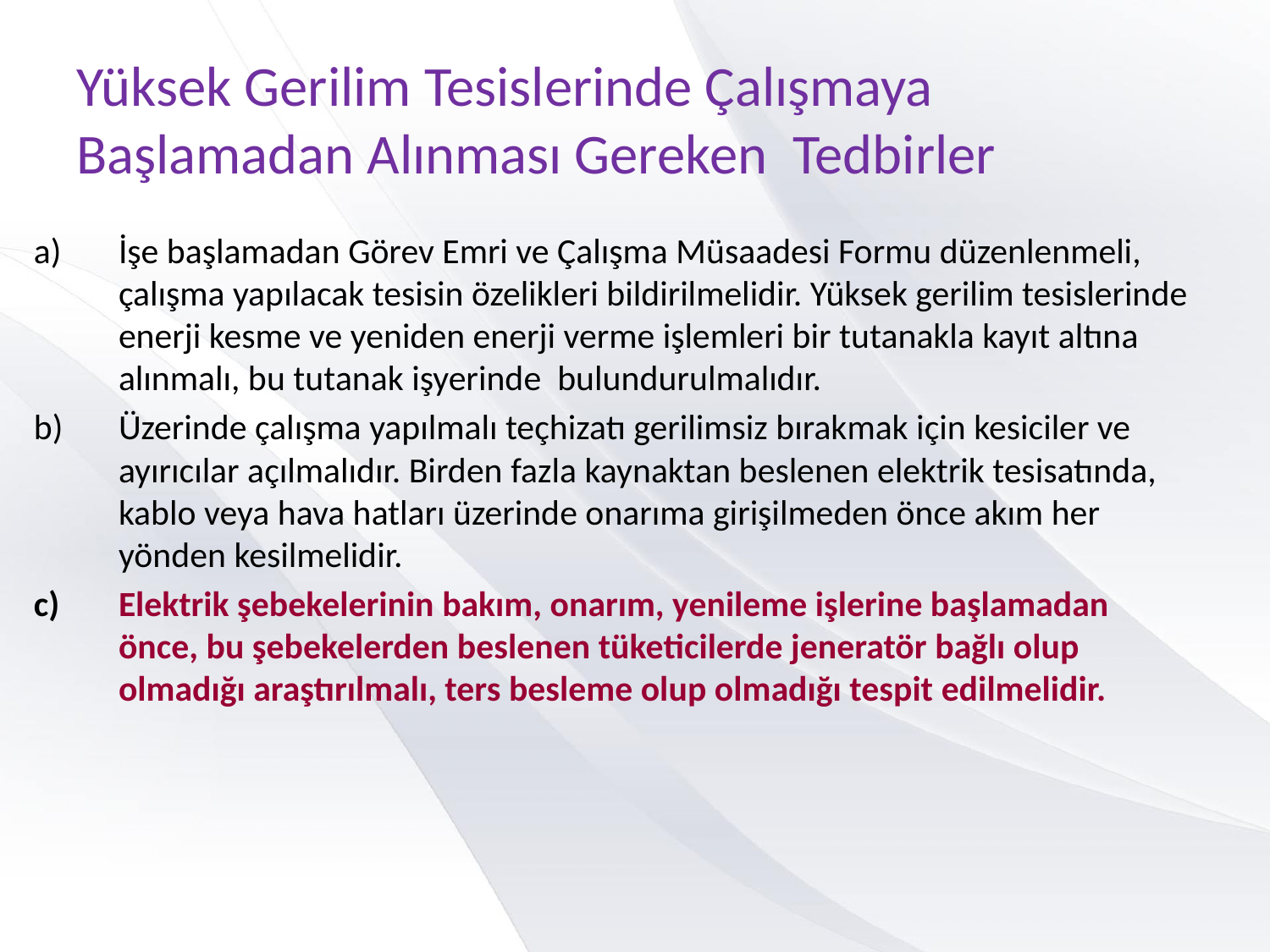

# Yüksek Gerilim Tesislerinde Çalışmaya Başlamadan Alınması Gereken  Tedbirler
İşe başlamadan Görev Emri ve Çalışma Müsaadesi Formu düzenlenmeli, çalışma yapılacak tesisin özelikleri bildirilmelidir. Yüksek gerilim tesislerinde enerji kesme ve yeniden enerji verme işlemleri bir tutanakla kayıt altına alınmalı, bu tutanak işyerinde  bulundurulmalıdır.
Üzerinde çalışma yapılmalı teçhizatı gerilimsiz bırakmak için kesiciler ve ayırıcılar açılmalıdır. Birden fazla kaynaktan beslenen elektrik tesisatında,  kablo veya hava hatları üzerinde onarıma girişilmeden önce akım her yönden kesilmelidir.
c) 	Elektrik şebekelerinin bakım, onarım, yenileme işlerine başlamadan önce, bu şebekelerden beslenen tüketicilerde jeneratör bağlı olup olmadığı araştırılmalı, ters besleme olup olmadığı tespit edilmelidir.